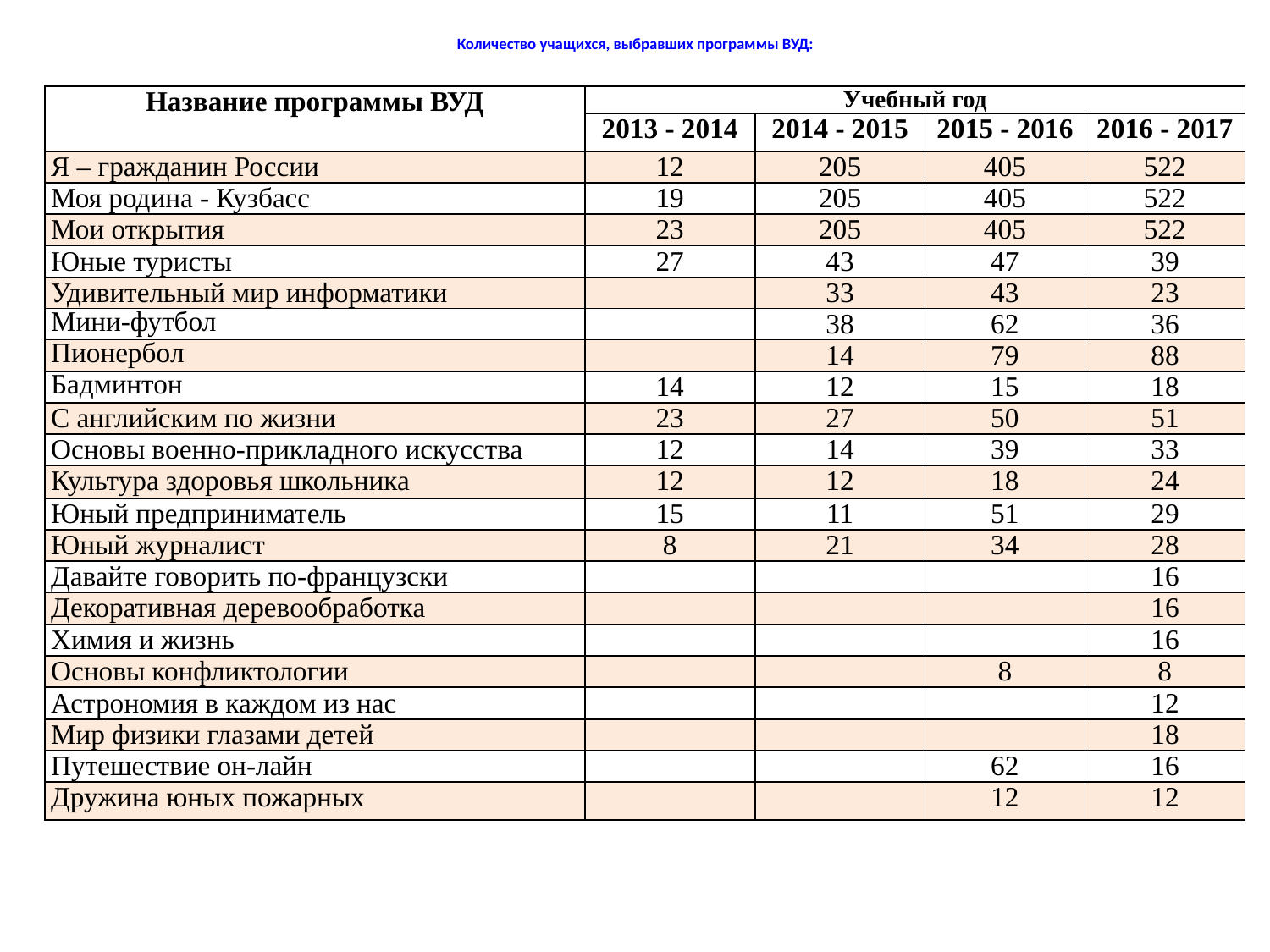

# Количество учащихся, выбравших программы ВУД:
| Название программы ВУД | Учебный год |  |  |  |
| --- | --- | --- | --- | --- |
|  | 2013 - 2014 | 2014 - 2015 | 2015 - 2016 | 2016 - 2017 |
| Я – гражданин России | 12 | 205 | 405 | 522 |
| Моя родина - Кузбасс | 19 | 205 | 405 | 522 |
| Мои открытия | 23 | 205 | 405 | 522 |
| Юные туристы | 27 | 43 | 47 | 39 |
| Удивительный мир информатики |  | 33 | 43 | 23 |
| Мини-футбол |  | 38 | 62 | 36 |
| Пионербол |  | 14 | 79 | 88 |
| Бадминтон | 14 | 12 | 15 | 18 |
| С английским по жизни | 23 | 27 | 50 | 51 |
| Основы военно-прикладного искусства | 12 | 14 | 39 | 33 |
| Культура здоровья школьника | 12 | 12 | 18 | 24 |
| Юный предприниматель | 15 | 11 | 51 | 29 |
| Юный журналист | 8 | 21 | 34 | 28 |
| Давайте говорить по-французски |  |  |  | 16 |
| Декоративная деревообработка |  |  |  | 16 |
| Химия и жизнь |  |  |  | 16 |
| Основы конфликтологии |  |  | 8 | 8 |
| Астрономия в каждом из нас |  |  |  | 12 |
| Мир физики глазами детей |  |  |  | 18 |
| Путешествие он-лайн |  |  | 62 | 16 |
| Дружина юных пожарных |  |  | 12 | 12 |